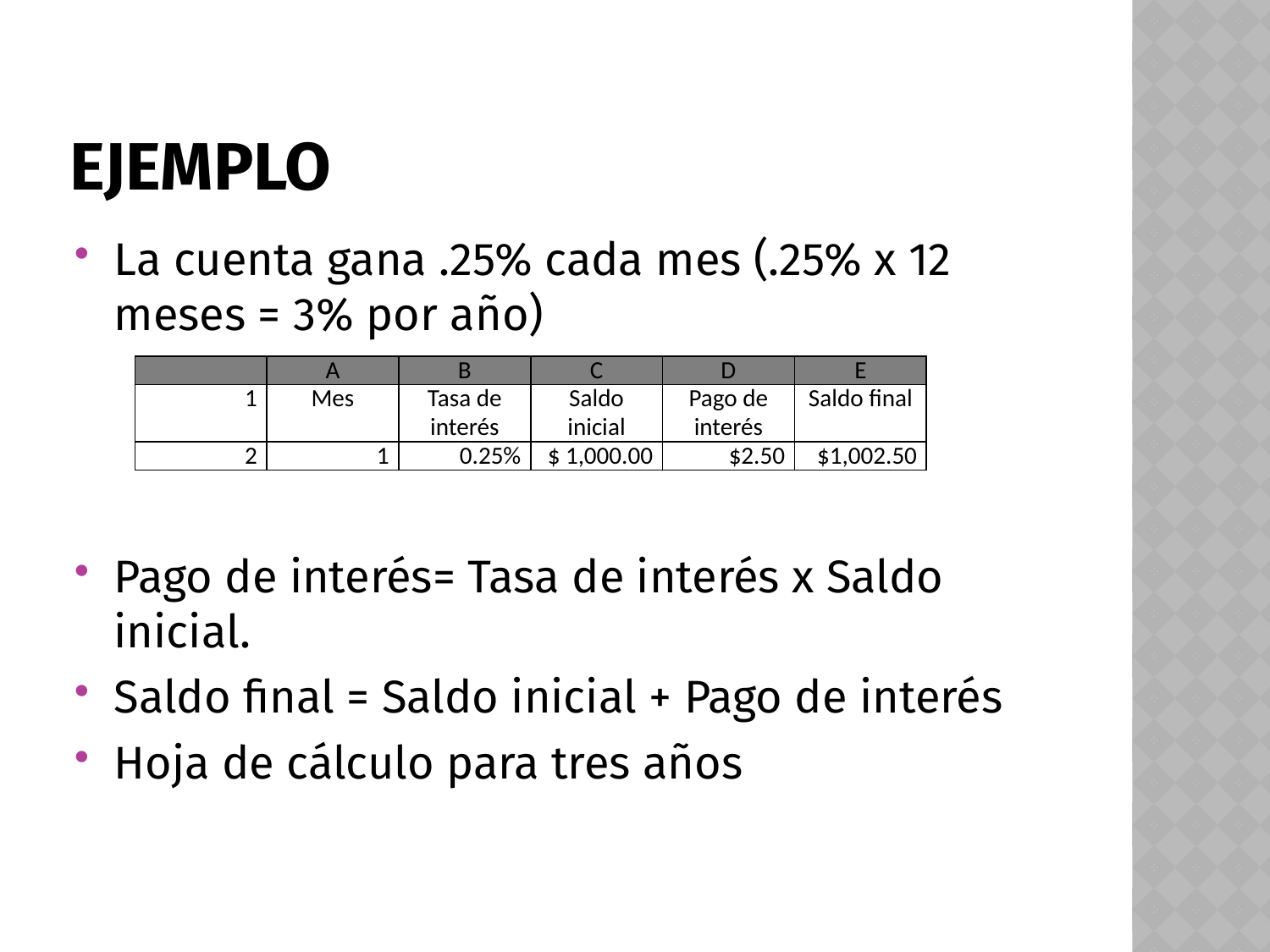

# Ejemplo
La cuenta gana .25% cada mes (.25% x 12 meses = 3% por año)

Pago de interés= Tasa de interés x Saldo inicial.
Saldo final = Saldo inicial + Pago de interés
Hoja de cálculo para tres años
|  | A | B | C | D | E |
| --- | --- | --- | --- | --- | --- |
| 1 | Mes | Tasa de interés | Saldo inicial | Pago de interés | Saldo final |
| 2 | 1 | 0.25% | $ 1,000.00 | $2.50 | $1,002.50 |